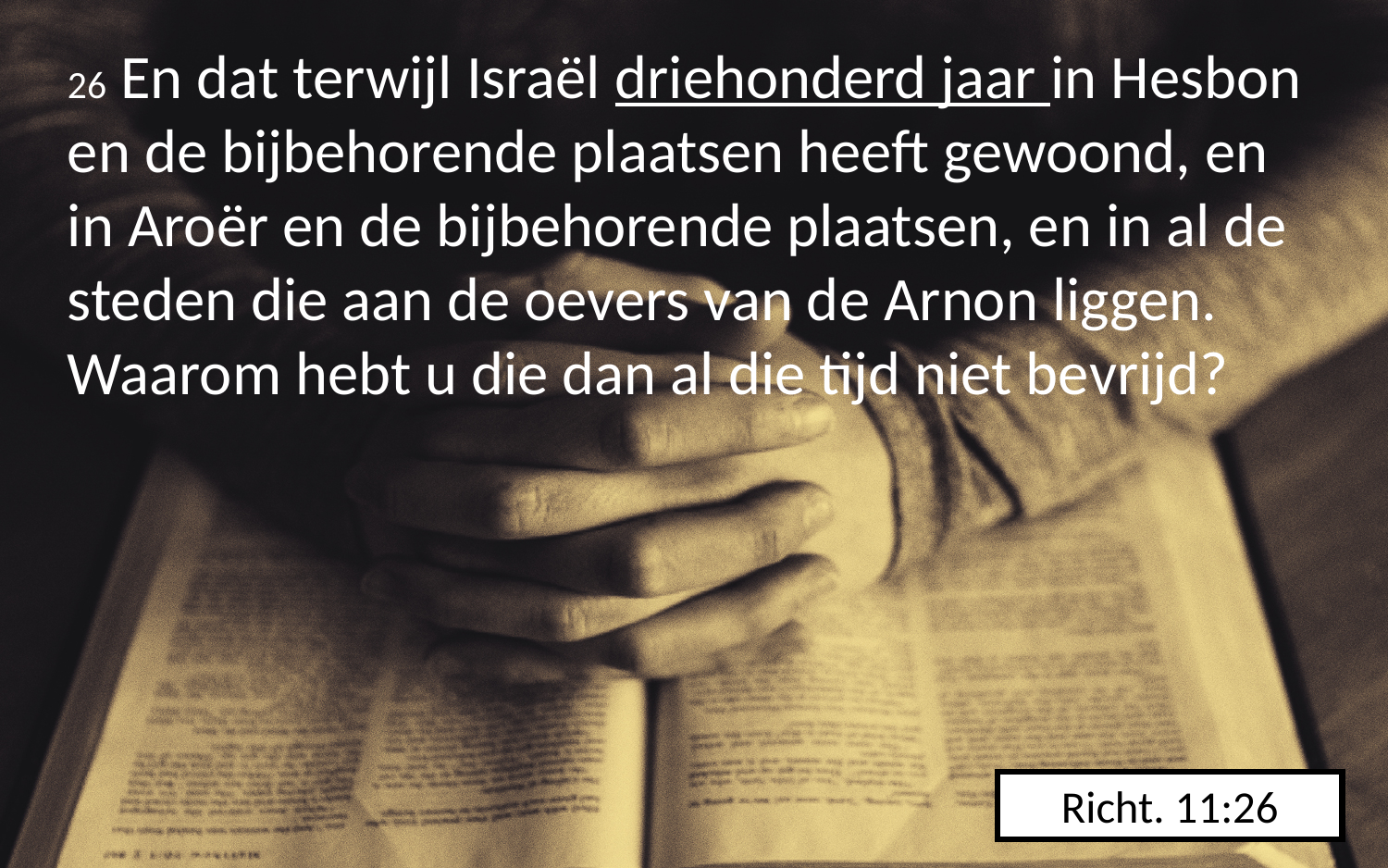

26 En dat terwijl Israël driehonderd jaar in Hesbon en de bijbehorende plaatsen heeft gewoond, en in Aroër en de bijbehorende plaatsen, en in al de steden die aan de oevers van de Arnon liggen. Waarom hebt u die dan al die tijd niet bevrijd?

Richt. 11:26